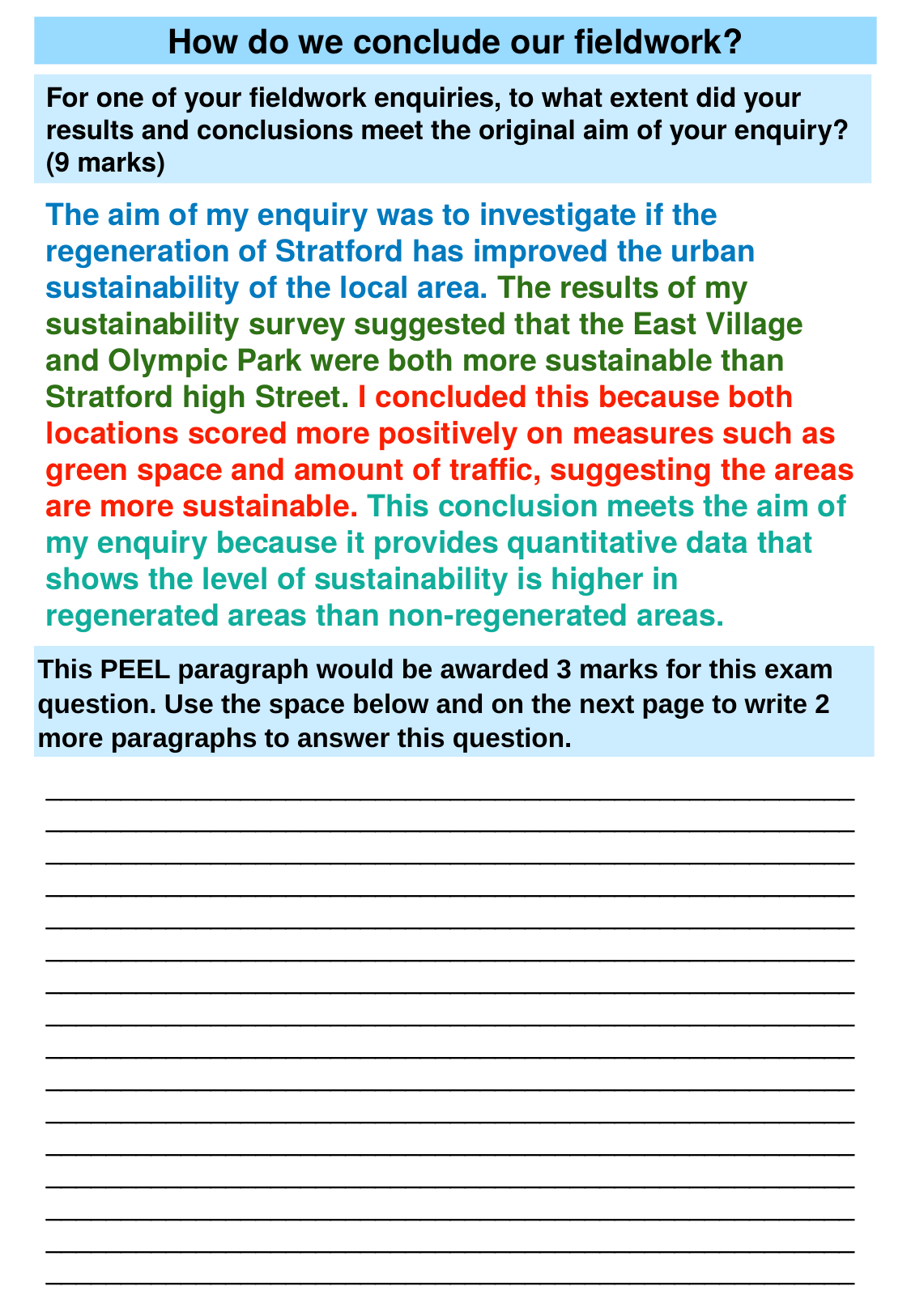

How do we conclude our fieldwork?
For one of your fieldwork enquiries, to what extent did your results and conclusions meet the original aim of your enquiry? (9 marks)
The aim of my enquiry was to investigate if the regeneration of Stratford has improved the urban sustainability of the local area. The results of my sustainability survey suggested that the East Village and Olympic Park were both more sustainable than Stratford high Street. I concluded this because both locations scored more positively on measures such as green space and amount of traffic, suggesting the areas are more sustainable. This conclusion meets the aim of my enquiry because it provides quantitative data that shows the level of sustainability is higher in regenerated areas than non-regenerated areas.
This PEEL paragraph would be awarded 3 marks for this exam question. Use the space below and on the next page to write 2 more paragraphs to answer this question.
________________________________________________________________________________________________________________________________________________________________________________________________________________________________________________________________________________________________________________________________________________________________________________________________________________________________________________________________________________________________________________________________________________________________________________________________________________________________________________________________________________________________________________________________________________________________________________________________________________________________________________________________________________________________